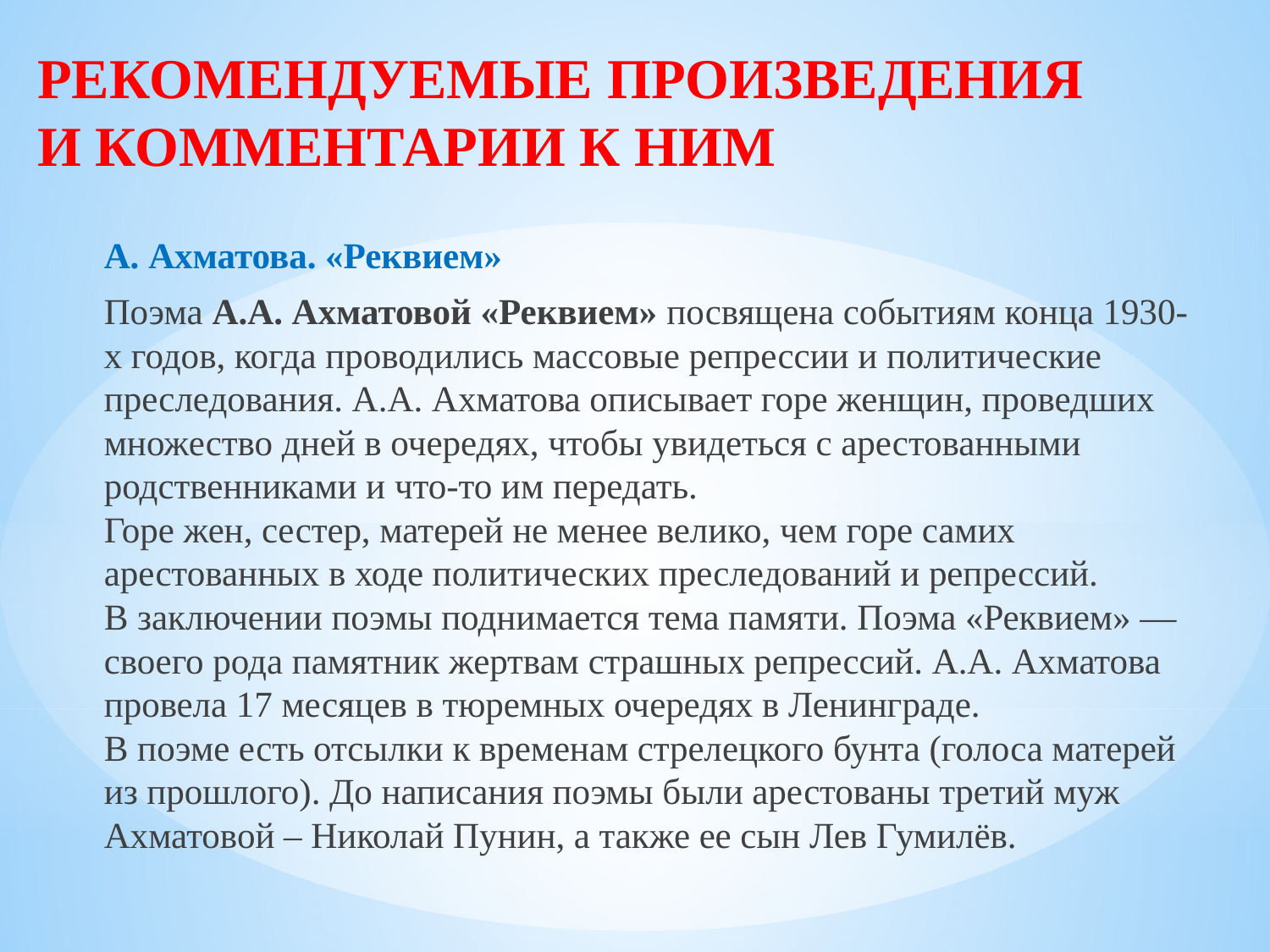

# РЕКОМЕНДУЕМЫЕ ПРОИЗВЕДЕНИЯ И КОММЕНТАРИИ К НИМ
А. Ахматова. «Реквием»
Поэма А.А. Ахматовой «Реквием» посвящена событиям конца 1930-х годов, когда проводились массовые репрессии и политические преследования. А.А. Ахматова описывает горе женщин, проведших множество дней в очередях, чтобы увидеться с арестованными родственниками и что-то им передать.
Горе жен, сестер, матерей не менее велико, чем горе самих арестованных в ходе политических преследований и репрессий.
В заключении поэмы поднимается тема памяти. Поэма «Реквием» — своего рода памятник жертвам страшных репрессий. А.А. Ахматова провела 17 месяцев в тюремных очередях в Ленинграде.
В поэме есть отсылки к временам стрелецкого бунта (голоса матерей из прошлого). До написания поэмы были арестованы третий муж Ахматовой – Николай Пунин, а также ее сын Лев Гумилёв.